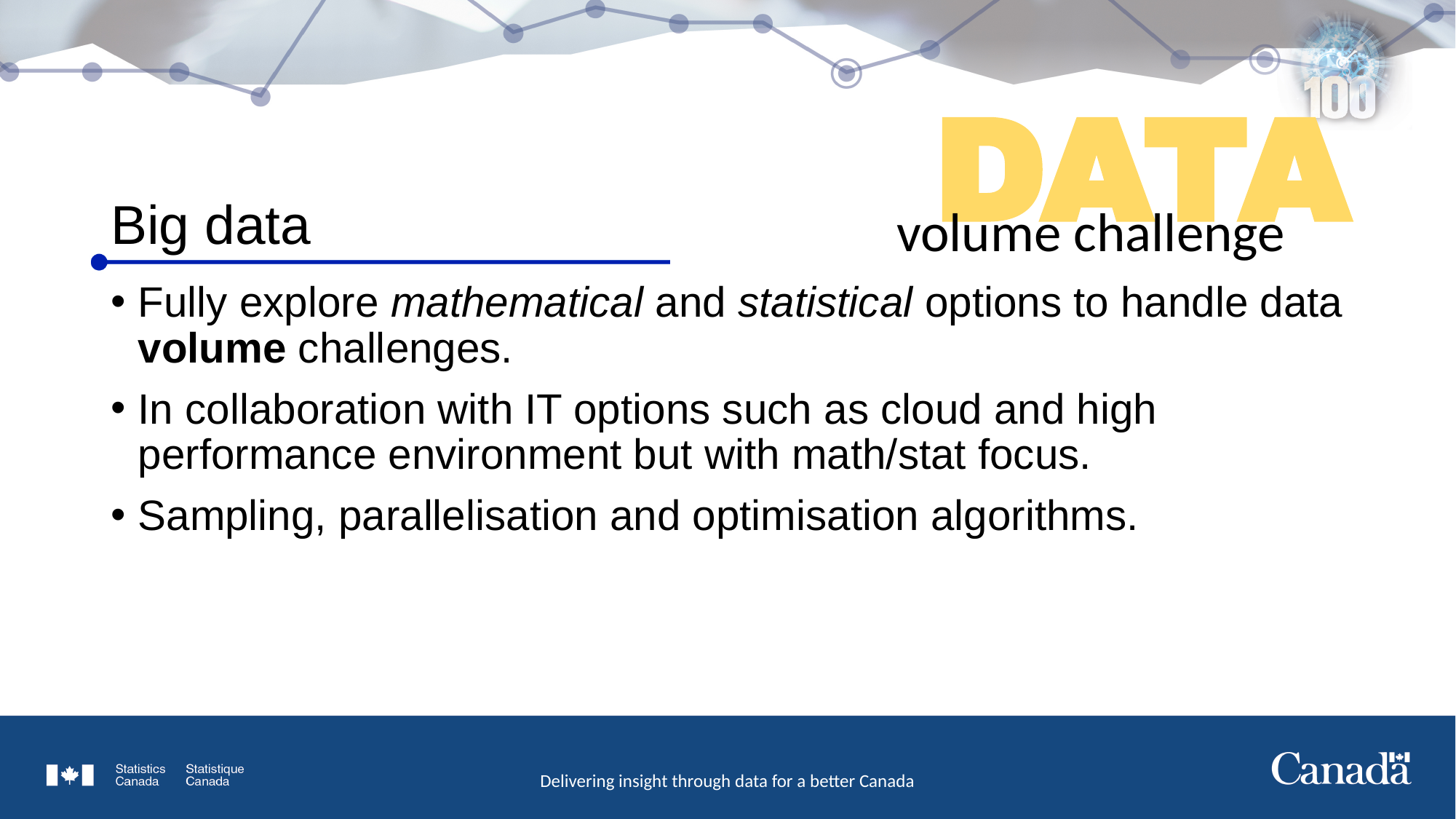

DATA
# Big data
volume challenge
Fully explore mathematical and statistical options to handle data volume challenges.
In collaboration with IT options such as cloud and high performance environment but with math/stat focus.
Sampling, parallelisation and optimisation algorithms.